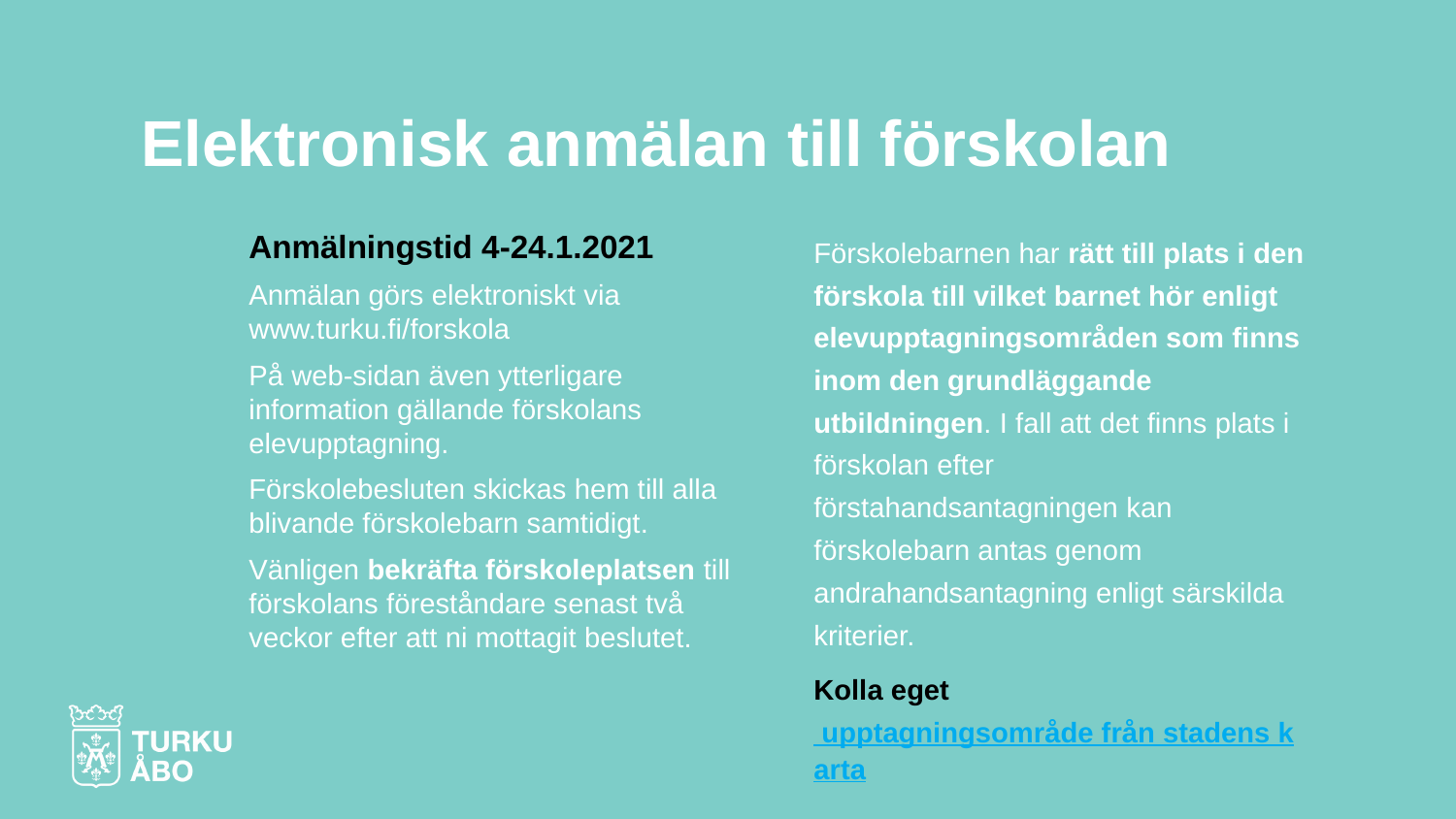

# Elektronisk anmälan till förskolan
Anmälningstid 4-24.1.2021
Anmälan görs elektroniskt via www.turku.fi/forskola
På web-sidan även ytterligare information gällande förskolans elevupptagning.
Förskolebesluten skickas hem till alla blivande förskolebarn samtidigt.
Vänligen bekräfta förskoleplatsen till förskolans föreståndare senast två veckor efter att ni mottagit beslutet.

Förskolebarnen har rätt till plats i den förskola till vilket barnet hör enligt elevupptagningsområden som finns inom den grundläggande utbildningen. I fall att det finns plats i förskolan efter förstahandsantagningen kan förskolebarn antas genom andrahandsantagning enligt särskilda kriterier.
Kolla eget upptagningsområde från stadens karta